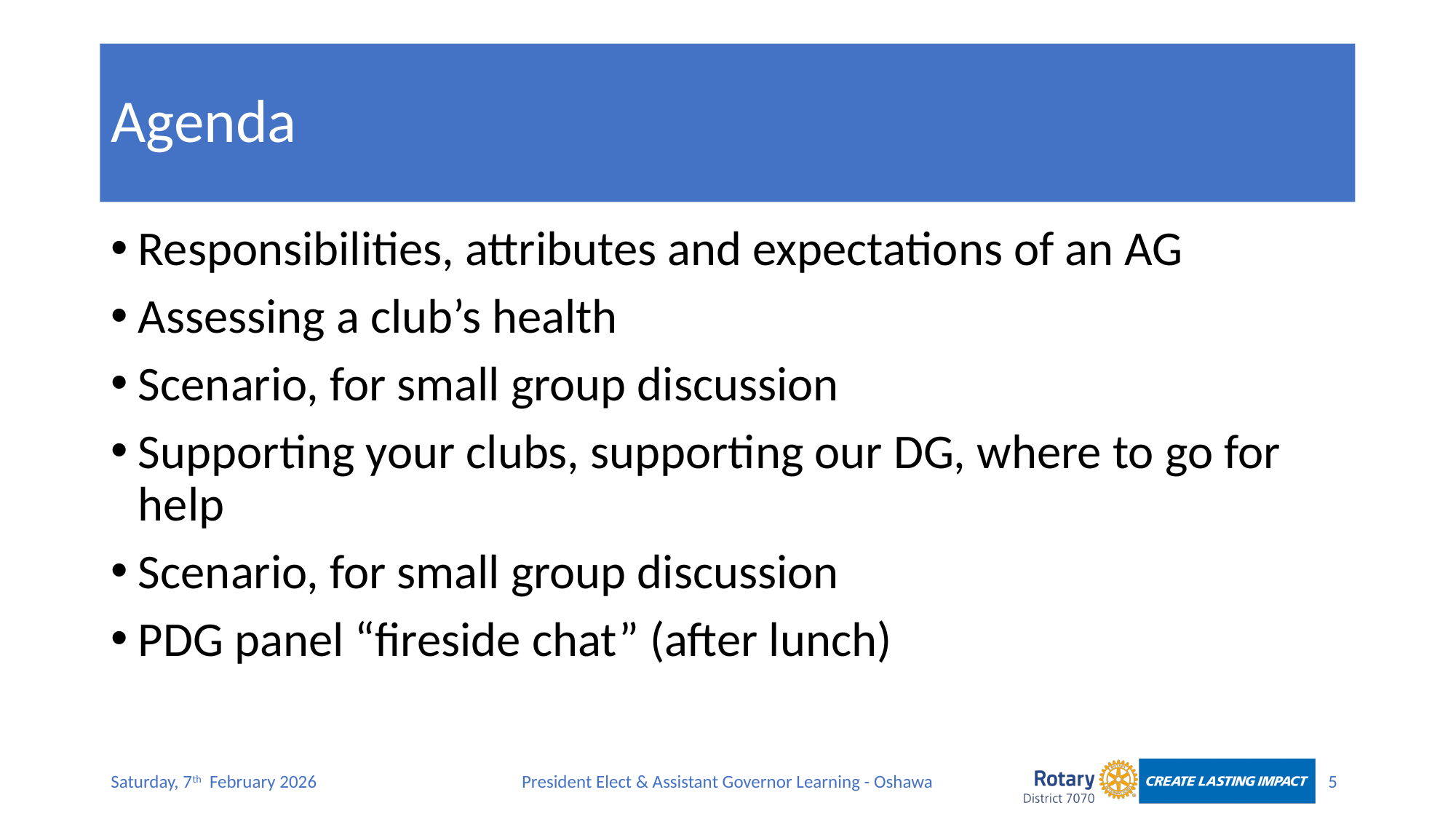

# Agenda
Responsibilities, attributes and expectations of an AG
Assessing a club’s health
Scenario, for small group discussion
Supporting your clubs, supporting our DG, where to go for help
Scenario, for small group discussion
PDG panel “fireside chat” (after lunch)
5
Saturday, 7th  February 2026
President Elect & Assistant Governor Learning - Oshawa